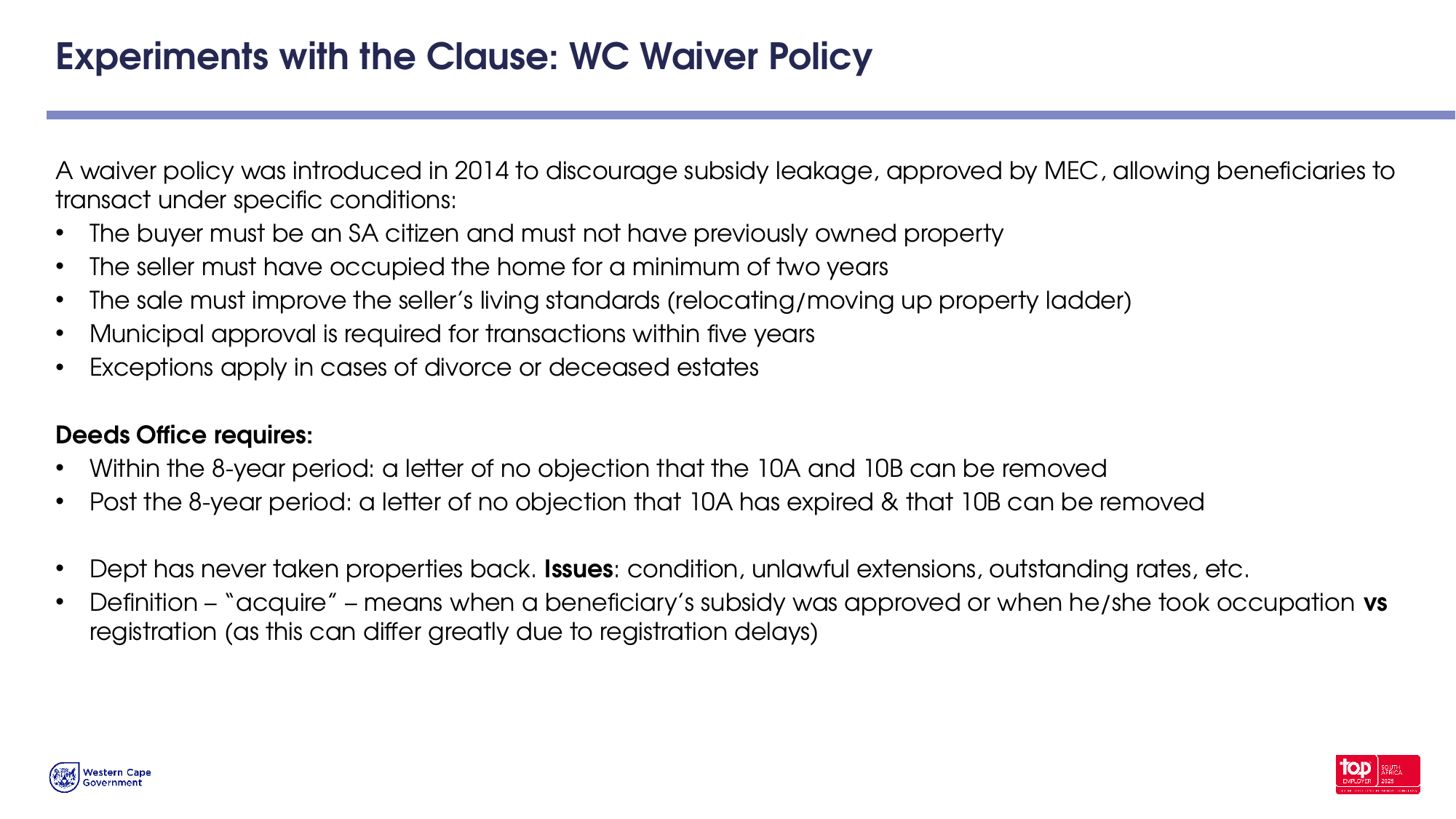

# Experiments with the Clause: WC Waiver Policy

A waiver policy was introduced in 2014 to discourage subsidy leakage, approved by MEC, allowing beneficiaries to transact under specific conditions:
The buyer must be an SA citizen and must not have previously owned property
The seller must have occupied the home for a minimum of two years
The sale must improve the seller’s living standards (relocating/moving up property ladder)
Municipal approval is required for transactions within five years
Exceptions apply in cases of divorce or deceased estates

Deeds Office requires:
Within the 8-year period: a letter of no objection that the 10A and 10B can be removed
Post the 8-year period: a letter of no objection that 10A has expired & that 10B can be removed

Dept has never taken properties back. Issues: condition, unlawful extensions, outstanding rates, etc.
Definition – “acquire” – means when a beneficiary’s subsidy was approved or when he/she took occupation vs registration (as this can differ greatly due to registration delays)